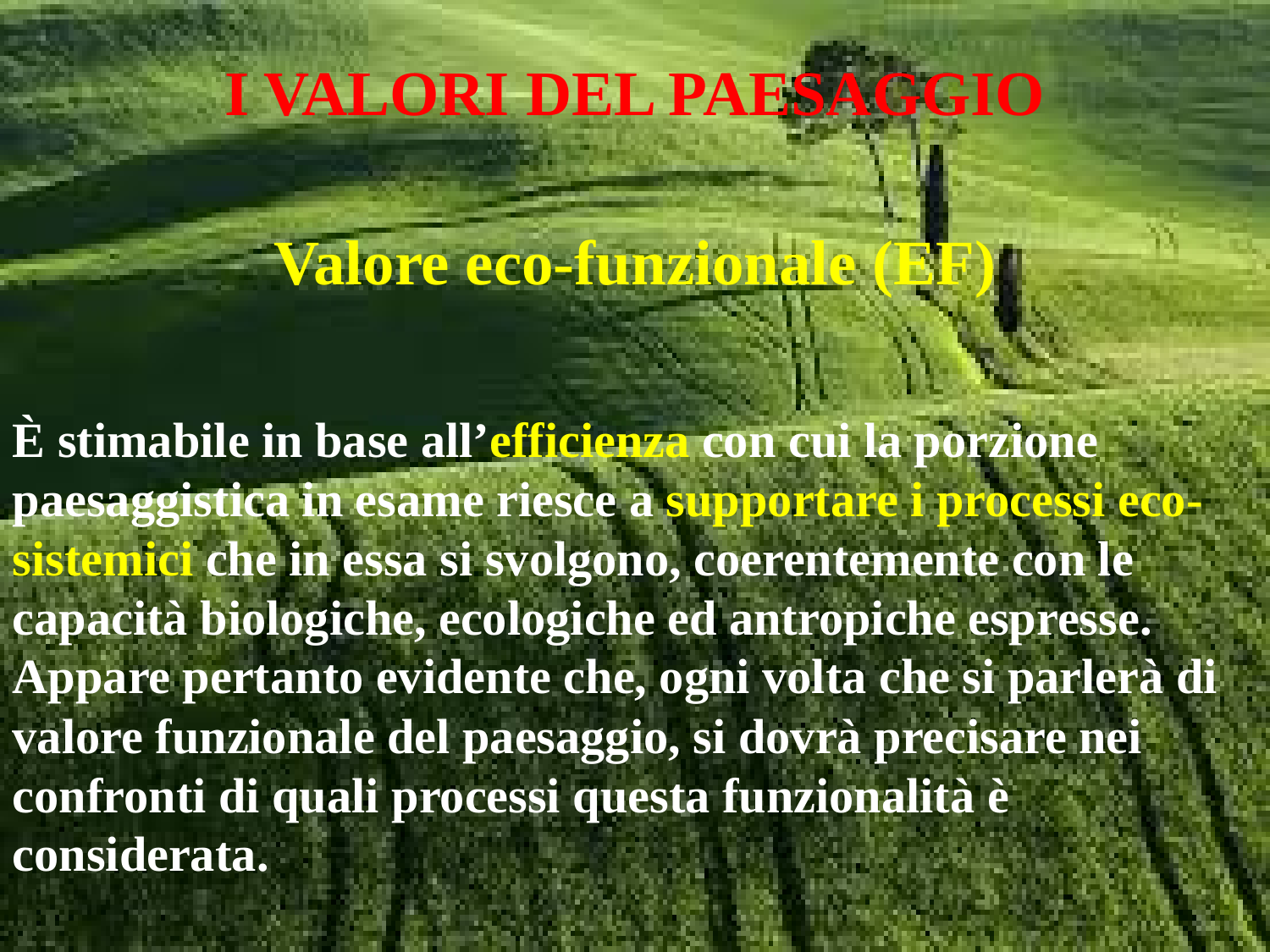

I VALORI DEL PAESAGGIO

Valore eco-funzionale (EF)

È stimabile in base all’efficienza con cui la porzione
paesaggistica in esame riesce a supportare i processi eco-sistemici che in essa si svolgono, coerentemente con le capacità biologiche, ecologiche ed antropiche espresse. Appare pertanto evidente che, ogni volta che si parlerà di valore funzionale del paesaggio, si dovrà precisare nei confronti di quali processi questa funzionalità è considerata.